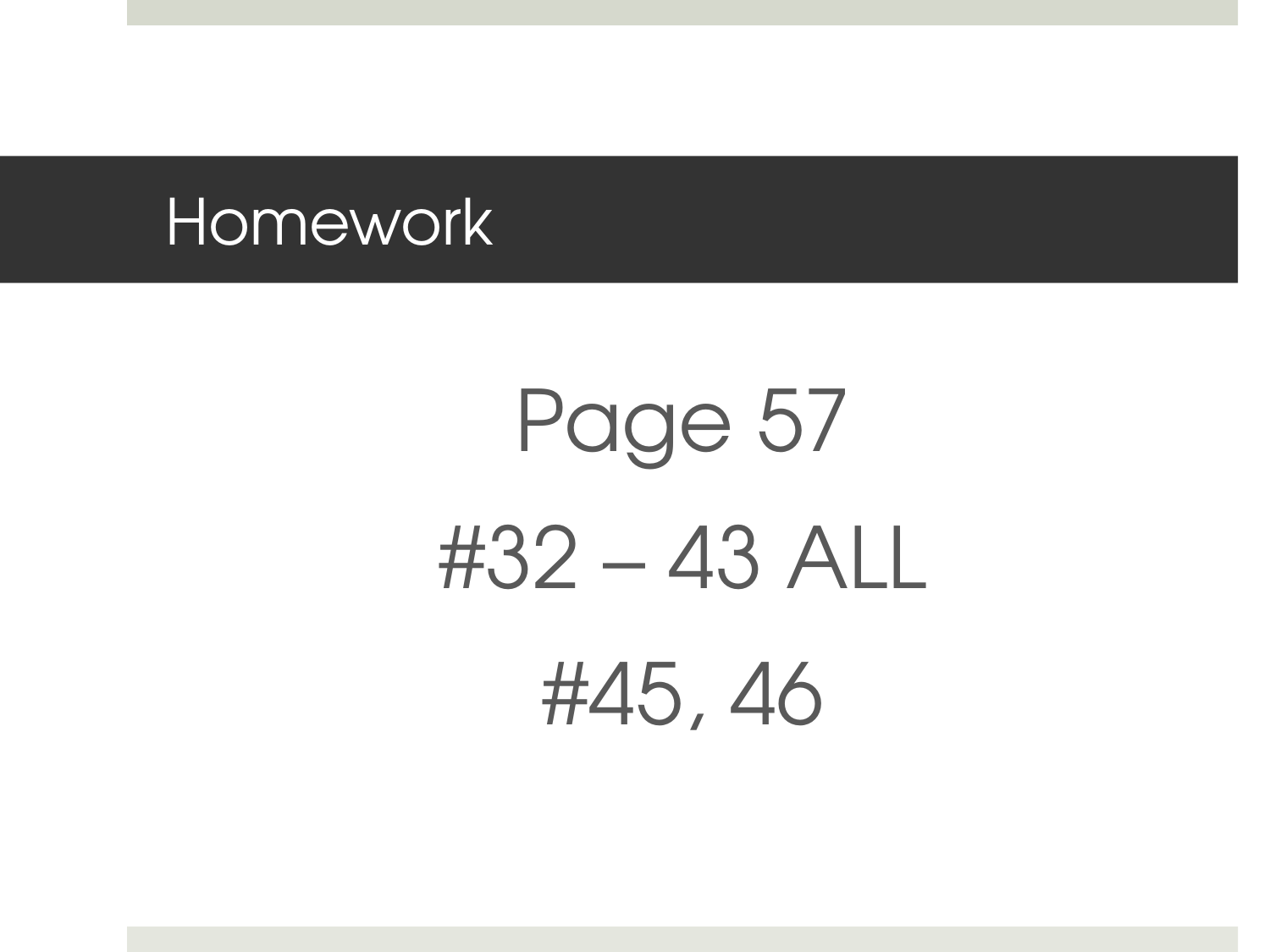

# Homework
Page 57
#32 – 43 ALL
#45, 46